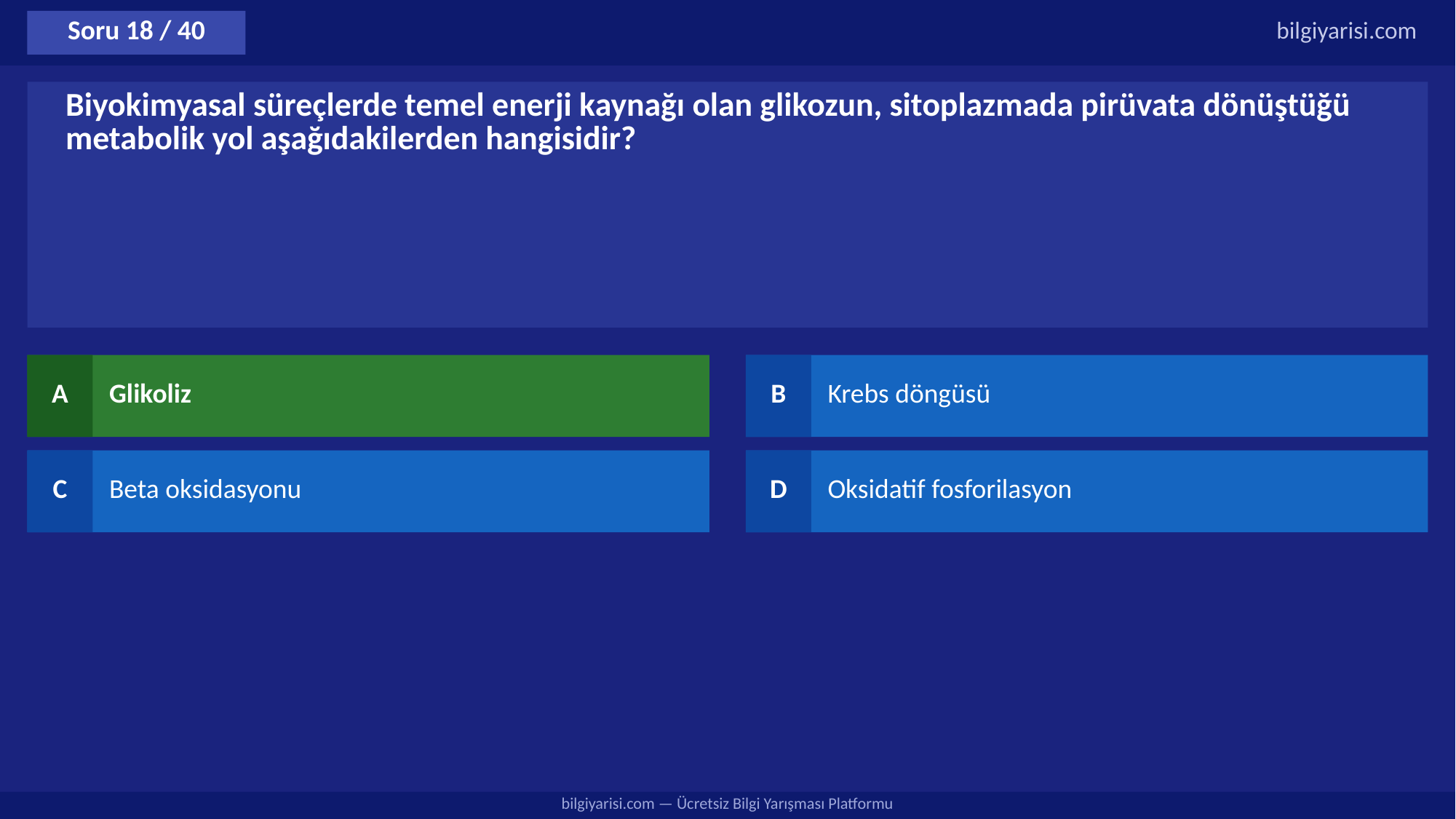

Soru 18 / 40
bilgiyarisi.com

Biyokimyasal süreçlerde temel enerji kaynağı olan glikozun, sitoplazmada pirüvata dönüştüğü metabolik yol aşağıdakilerden hangisidir?

A
Glikoliz

B
Krebs döngüsü

C
Beta oksidasyonu

D
Oksidatif fosforilasyon
bilgiyarisi.com — Ücretsiz Bilgi Yarışması Platformu